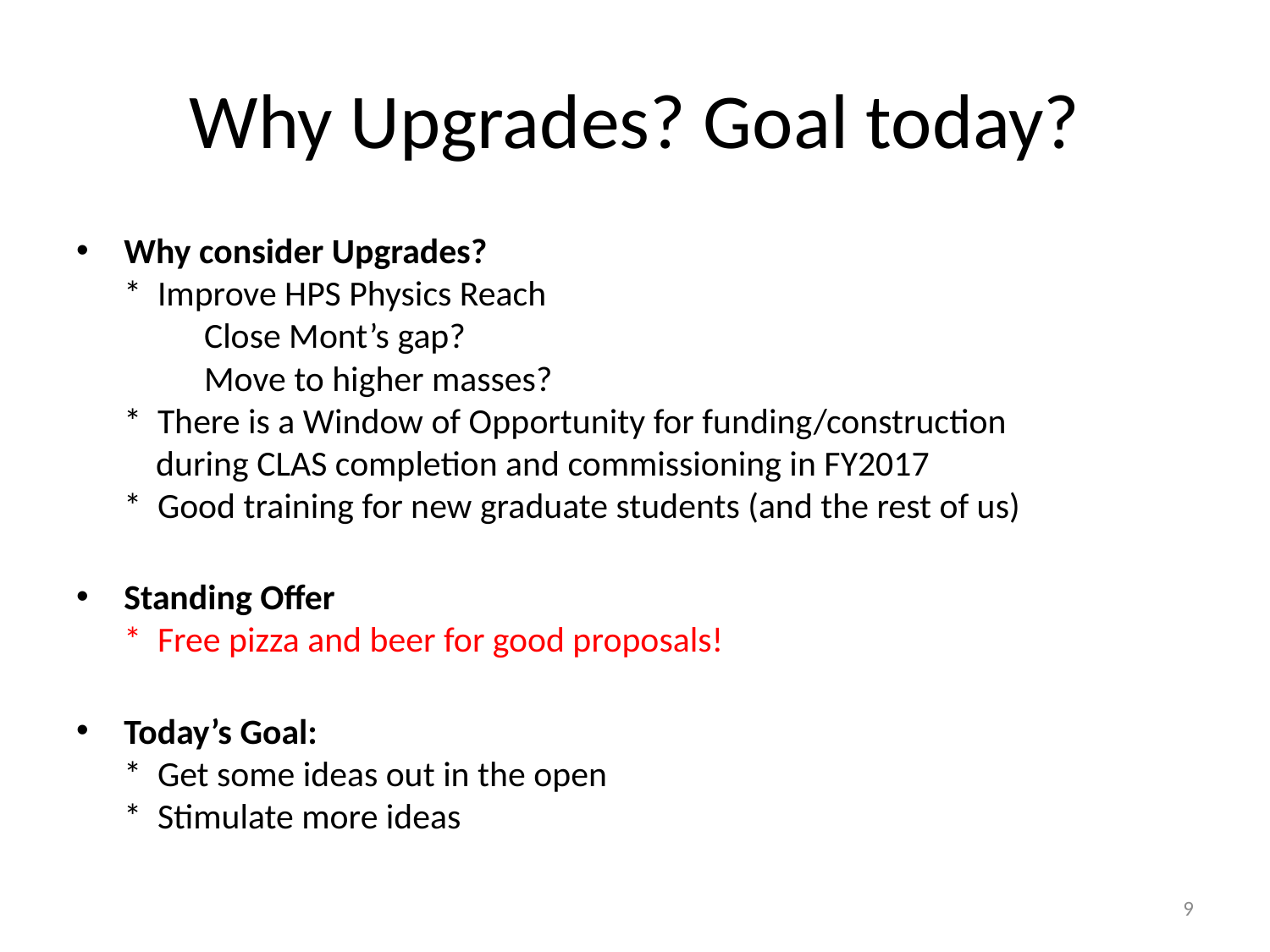

# Why Upgrades? Goal today?
Why consider Upgrades?
*  Improve HPS Physics Reach
          Close Mont’s gap?
          Move to higher masses?
*  There is a Window of Opportunity for funding/construction
    during CLAS completion and commissioning in FY2017
*  Good training for new graduate students (and the rest of us)
Standing Offer
*  Free pizza and beer for good proposals!
Today’s Goal:
*  Get some ideas out in the open
*  Stimulate more ideas

9